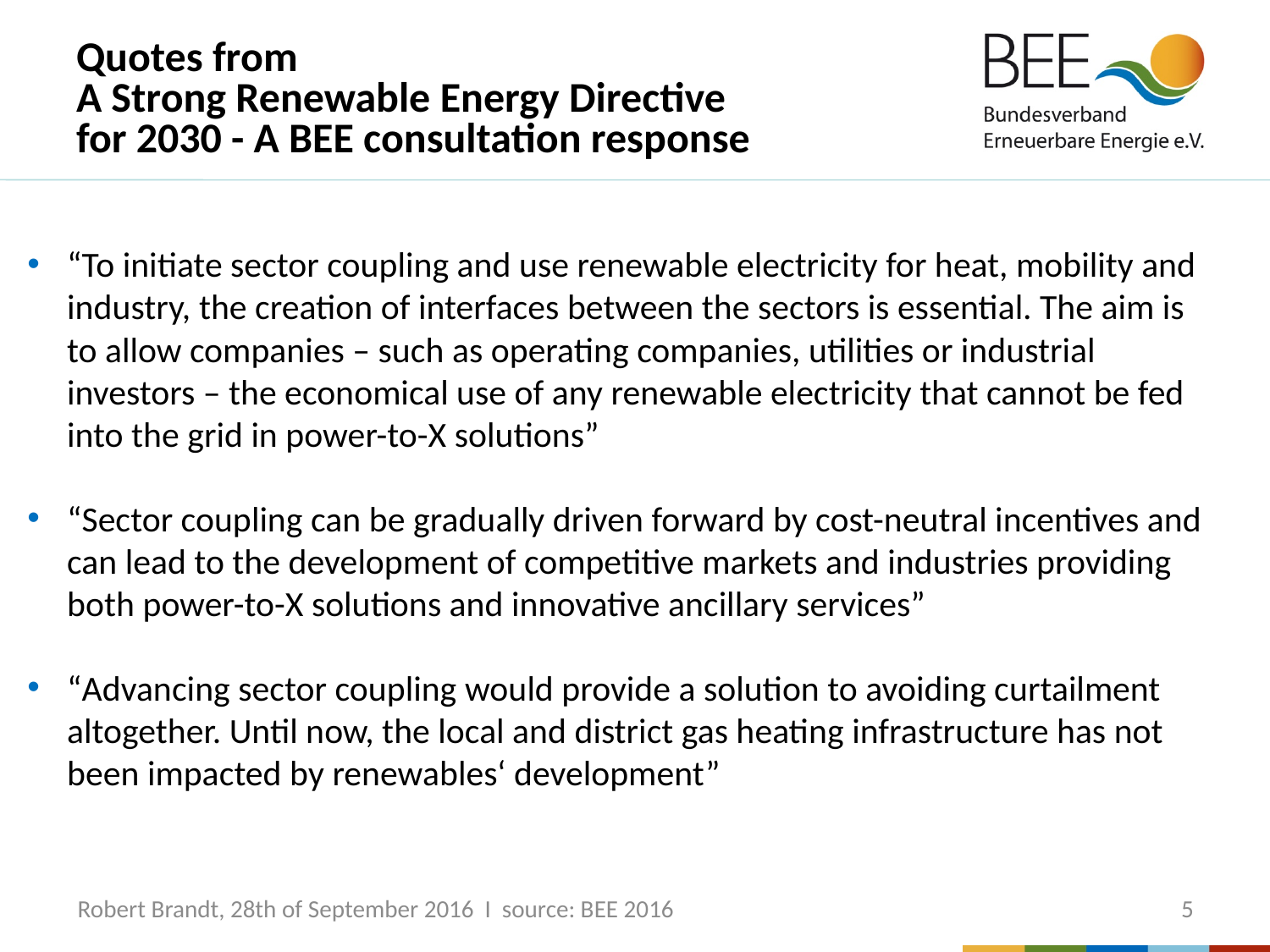

# Quotes from A Strong Renewable Energy Directive for 2030 - A BEE consultation response
“To initiate sector coupling and use renewable electricity for heat, mobility and industry, the creation of interfaces between the sectors is essential. The aim is to allow companies – such as operating companies, utilities or industrial investors – the economical use of any renewable electricity that cannot be fed into the grid in power-to-X solutions”
“Sector coupling can be gradually driven forward by cost-neutral incentives and can lead to the development of competitive markets and industries providing both power-to-X solutions and innovative ancillary services”
“Advancing sector coupling would provide a solution to avoiding curtailment altogether. Until now, the local and district gas heating infrastructure has not been impacted by renewables‘ development”

Robert Brandt, 28th of September 2016  I  source: BEE 2016
5